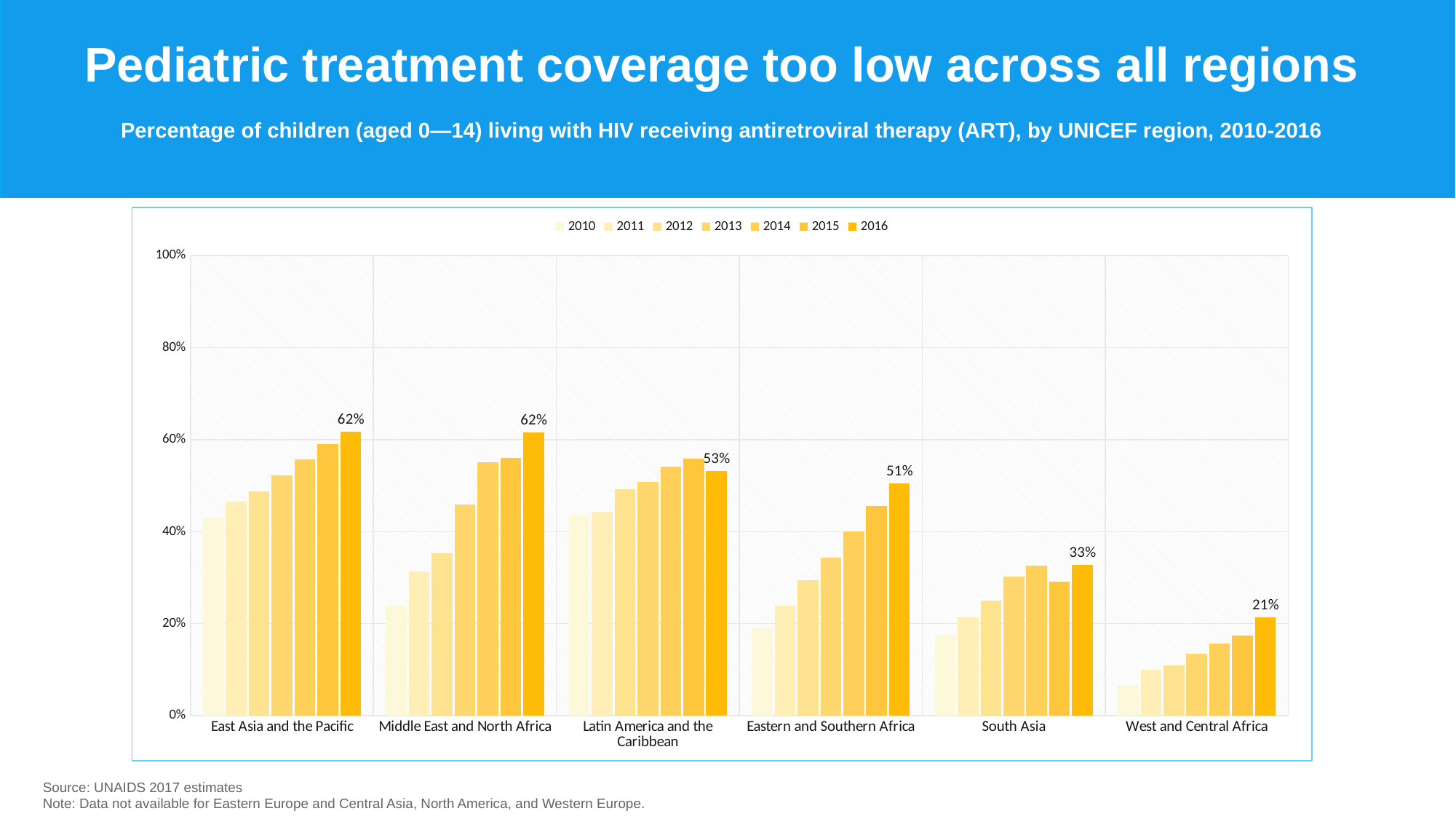

Pediatric treatment coverage too low across all regions

Percentage of children (aged 0—14) living with HIV receiving antiretroviral therapy (ART), by UNICEF region, 2010-2016

### Chart

| Category | 2010 | 2011 | 2012 | 2013 | 2014 | 2015 | 2016 |
|---|---|---|---|---|---|---|---|
| East Asia and the Pacific | 0.43058908 | 0.46551839 | 0.48732051 | 0.52264241 | 0.55640736 | 0.59110625 | 0.61666432 |
| Middle East and North Africa | 0.23904451 | 0.31401293 | 0.35340331 | 0.45977771 | 0.55036117 | 0.5606927 | 0.61601367 |
| Latin America and the Caribbean | 0.43546677 | 0.44362084 | 0.49280554 | 0.50850317 | 0.54175112 | 0.55812107 | 0.53153522 |
| Eastern and Southern Africa | 0.19107534 | 0.239415 | 0.29384415 | 0.34336538 | 0.40084527 | 0.45631465 | 0.50550703 |
| South Asia | 0.17505811 | 0.21366235 | 0.25075034 | 0.30192818 | 0.32686796 | 0.29158359 | 0.32845216 |
| West and Central Africa | 0.06699908 | 0.09915717 | 0.10940862 | 0.13472141 | 0.15661585 | 0.17472164 | 0.21430583 |
Source: UNAIDS 2017 estimates
Note: Data not available for Eastern Europe and Central Asia, North America, and Western Europe.